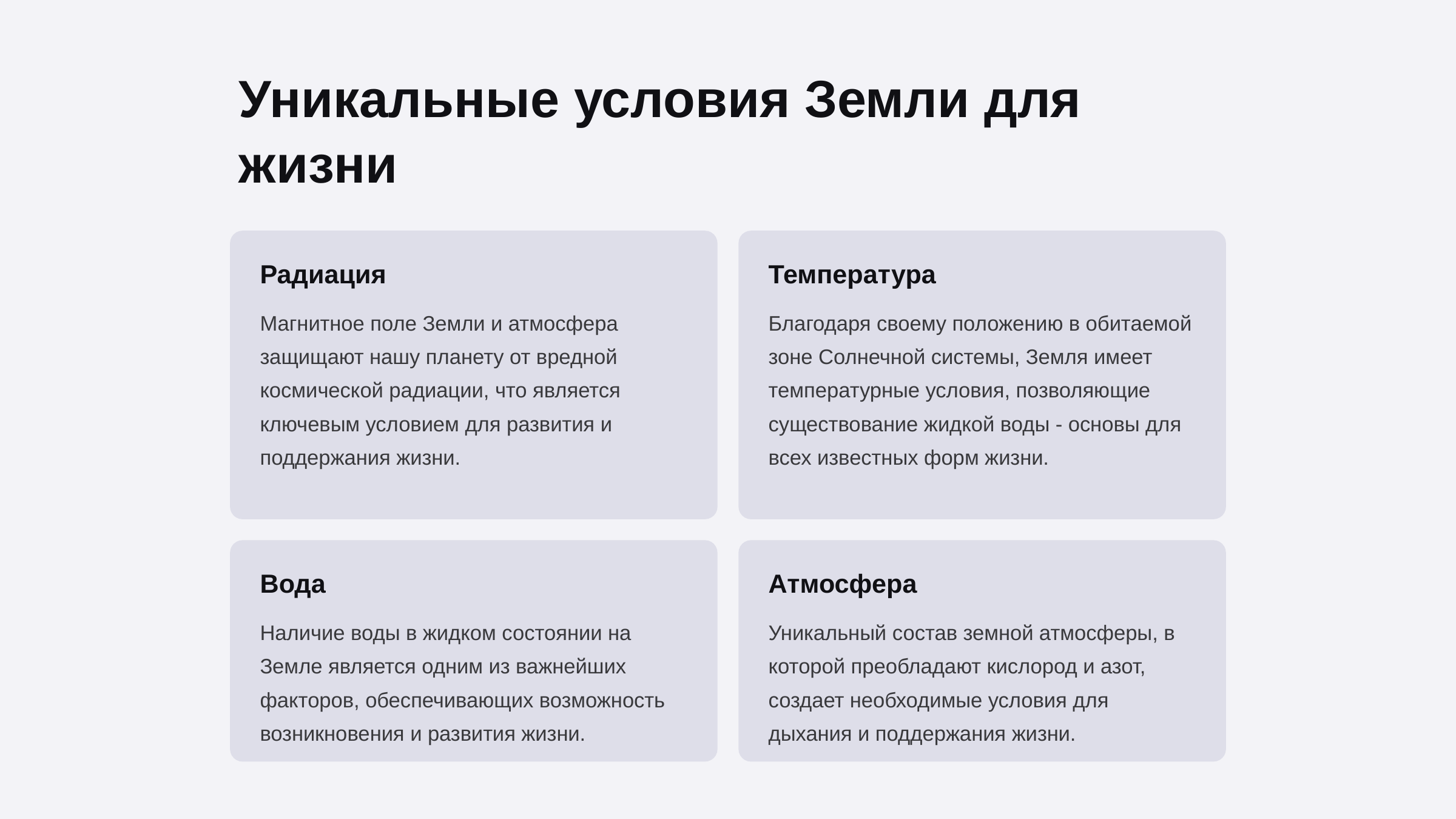

newUROKI.net
Уникальные условия Земли для жизни

Радиация
Температура
Магнитное поле Земли и атмосфера защищают нашу планету от вредной космической радиации, что является ключевым условием для развития и поддержания жизни.
Благодаря своему положению в обитаемой зоне Солнечной системы, Земля имеет температурные условия, позволяющие существование жидкой воды - основы для всех известных форм жизни.

Вода
Атмосфера
Наличие воды в жидком состоянии на Земле является одним из важнейших факторов, обеспечивающих возможность возникновения и развития жизни.
Уникальный состав земной атмосферы, в которой преобладают кислород и азот, создает необходимые условия для дыхания и поддержания жизни.